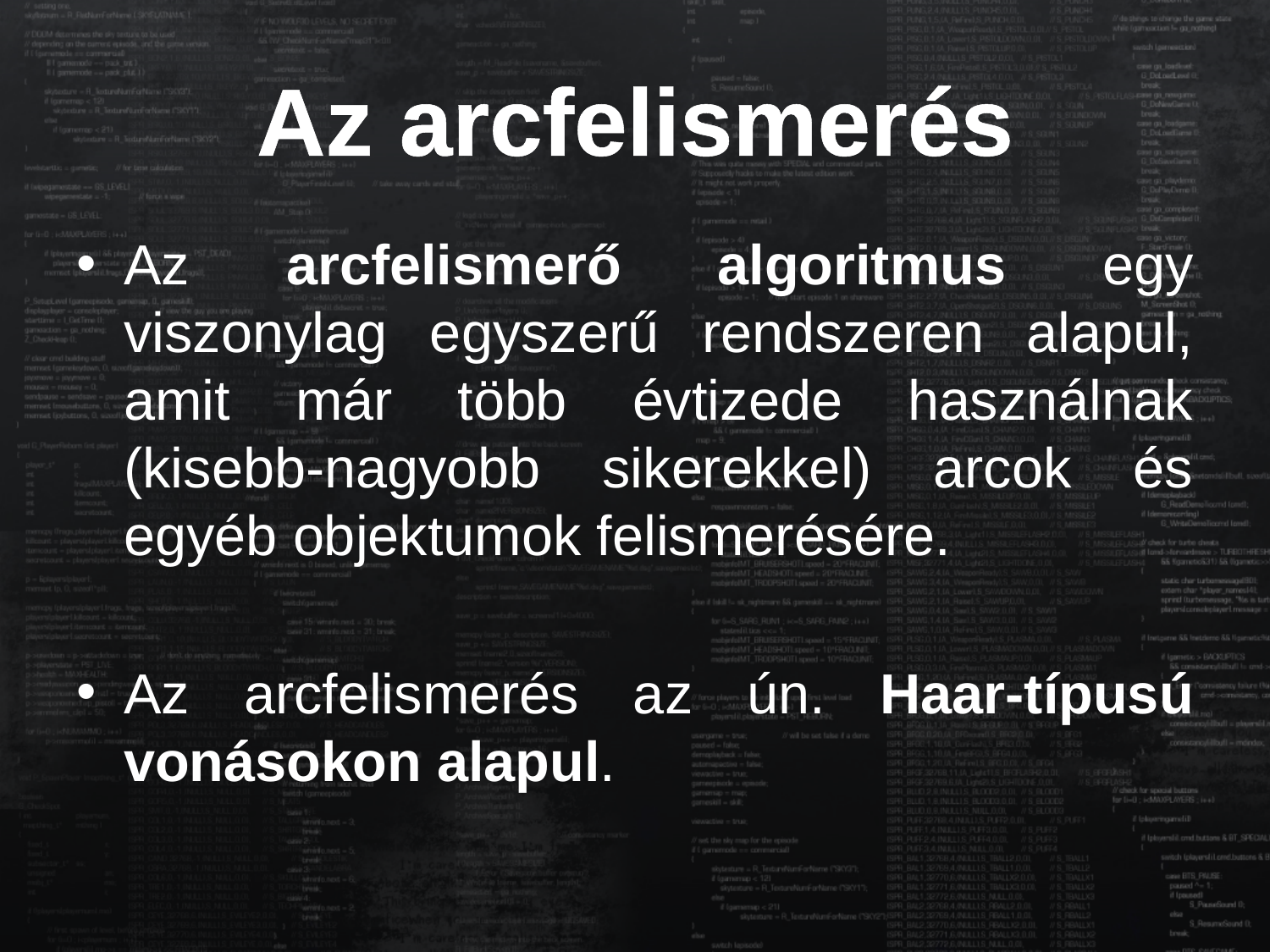

# Az arcfelismerés
Az arcfelismerő algoritmus egy viszonylag egyszerű rendszeren alapul, amit már több évtizede használnak (kisebb-nagyobb sikerekkel) arcok és egyéb objektumok felismerésére.

Az arcfelismerés az ún. Haar-típusú vonásokon alapul.